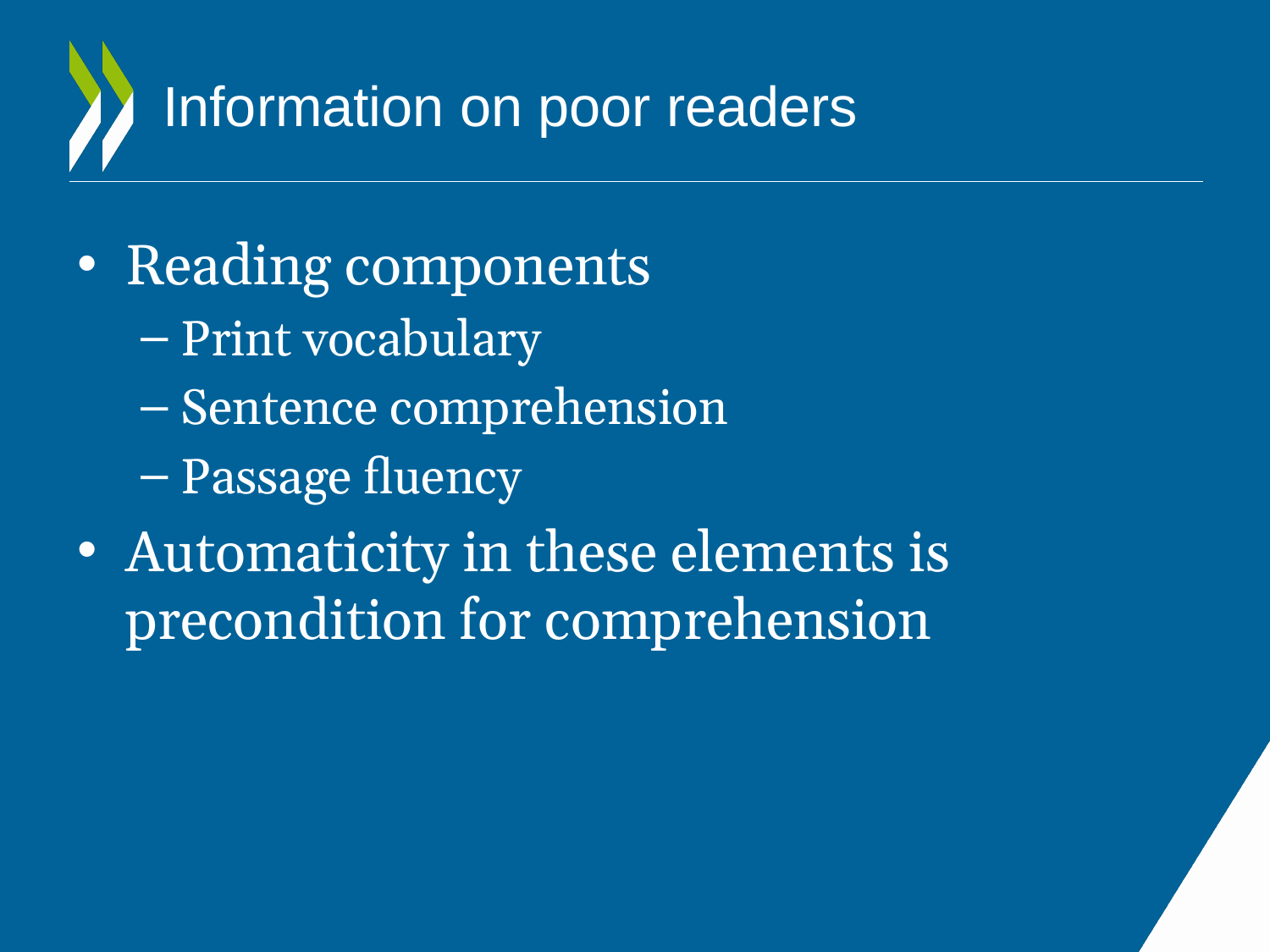

# Information on poor readers
Reading components
Print vocabulary
Sentence comprehension
Passage fluency
Automaticity in these elements is precondition for comprehension